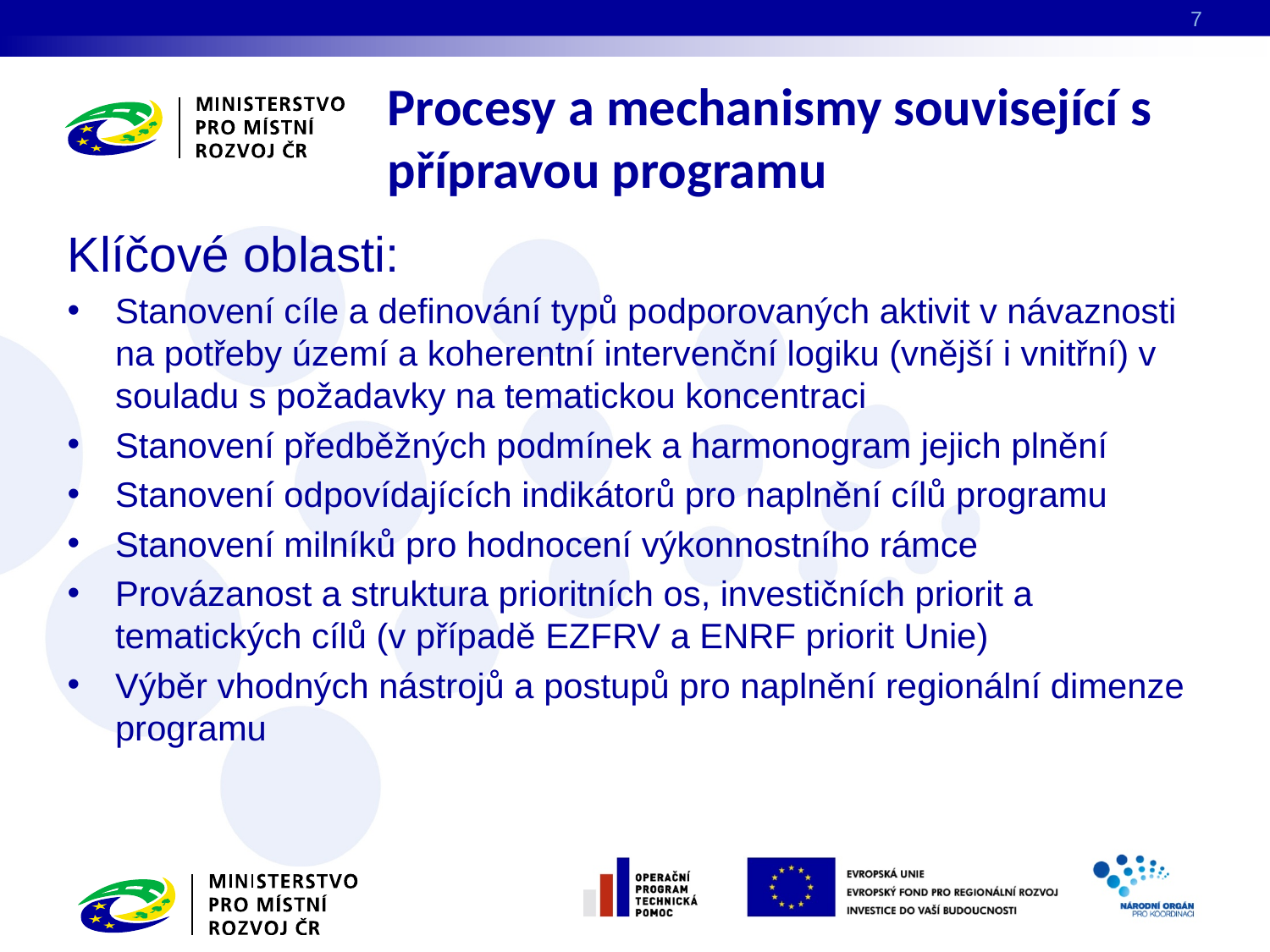

7
# Procesy a mechanismy související s přípravou programu
Klíčové oblasti:
Stanovení cíle a definování typů podporovaných aktivit v návaznosti na potřeby území a koherentní intervenční logiku (vnější i vnitřní) v souladu s požadavky na tematickou koncentraci
Stanovení předběžných podmínek a harmonogram jejich plnění
Stanovení odpovídajících indikátorů pro naplnění cílů programu
Stanovení milníků pro hodnocení výkonnostního rámce
Provázanost a struktura prioritních os, investičních priorit a tematických cílů (v případě EZFRV a ENRF priorit Unie)
Výběr vhodných nástrojů a postupů pro naplnění regionální dimenze programu